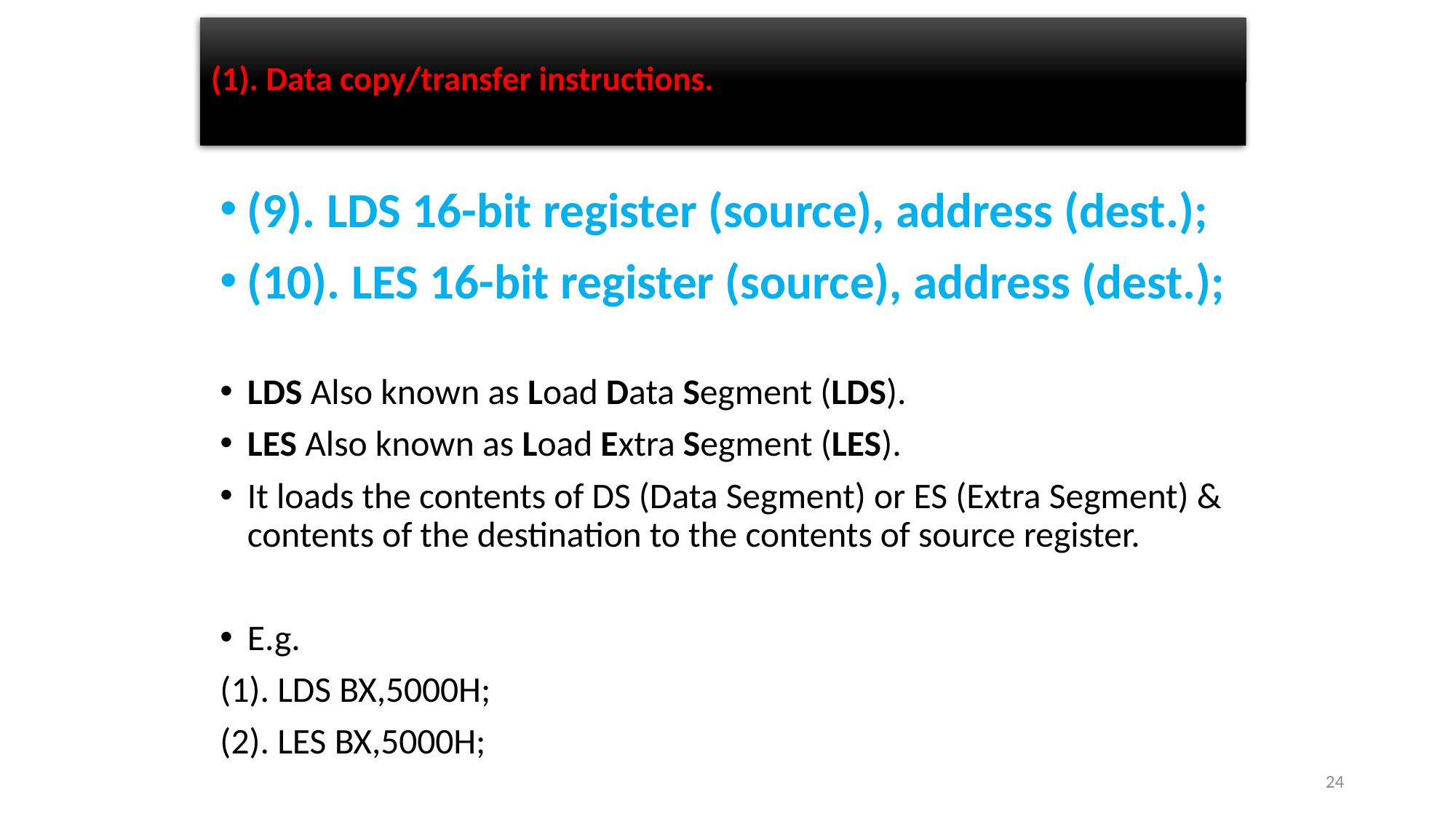

# (1). Data copy/transfer instructions.
(9). LDS 16-bit register (source), address (dest.);
(10). LES 16-bit register (source), address (dest.);

LDS Also known as Load Data Segment (LDS).
LES Also known as Load Extra Segment (LES).
It loads the contents of DS (Data Segment) or ES (Extra Segment) & contents of the destination to the contents of source register.

E.g.
(1). LDS BX,5000H;
(2). LES BX,5000H;

24